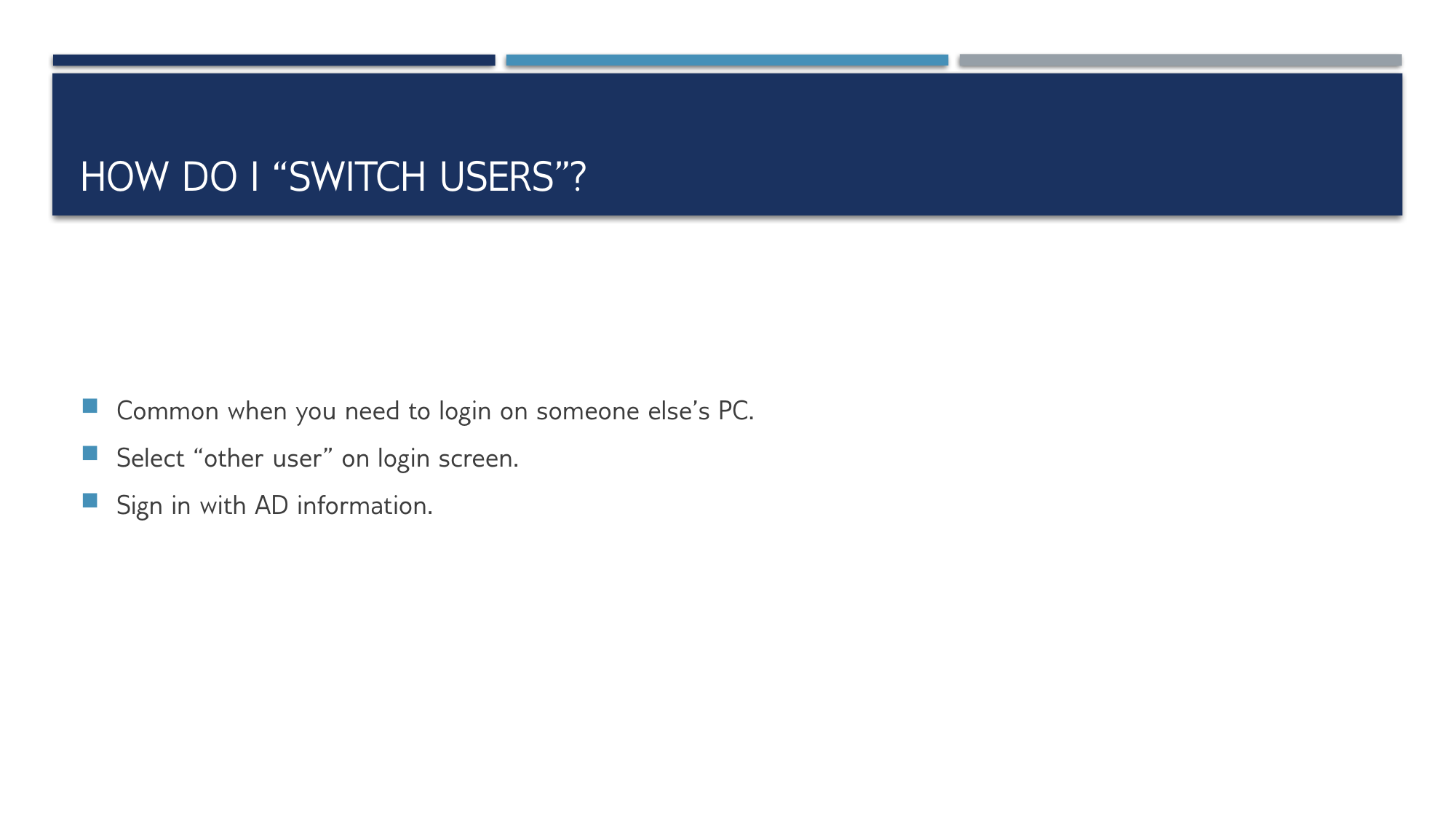

# How do I “switch users”?
Common when you need to login on someone else’s PC.
Select “other user” on login screen.
Sign in with AD information.